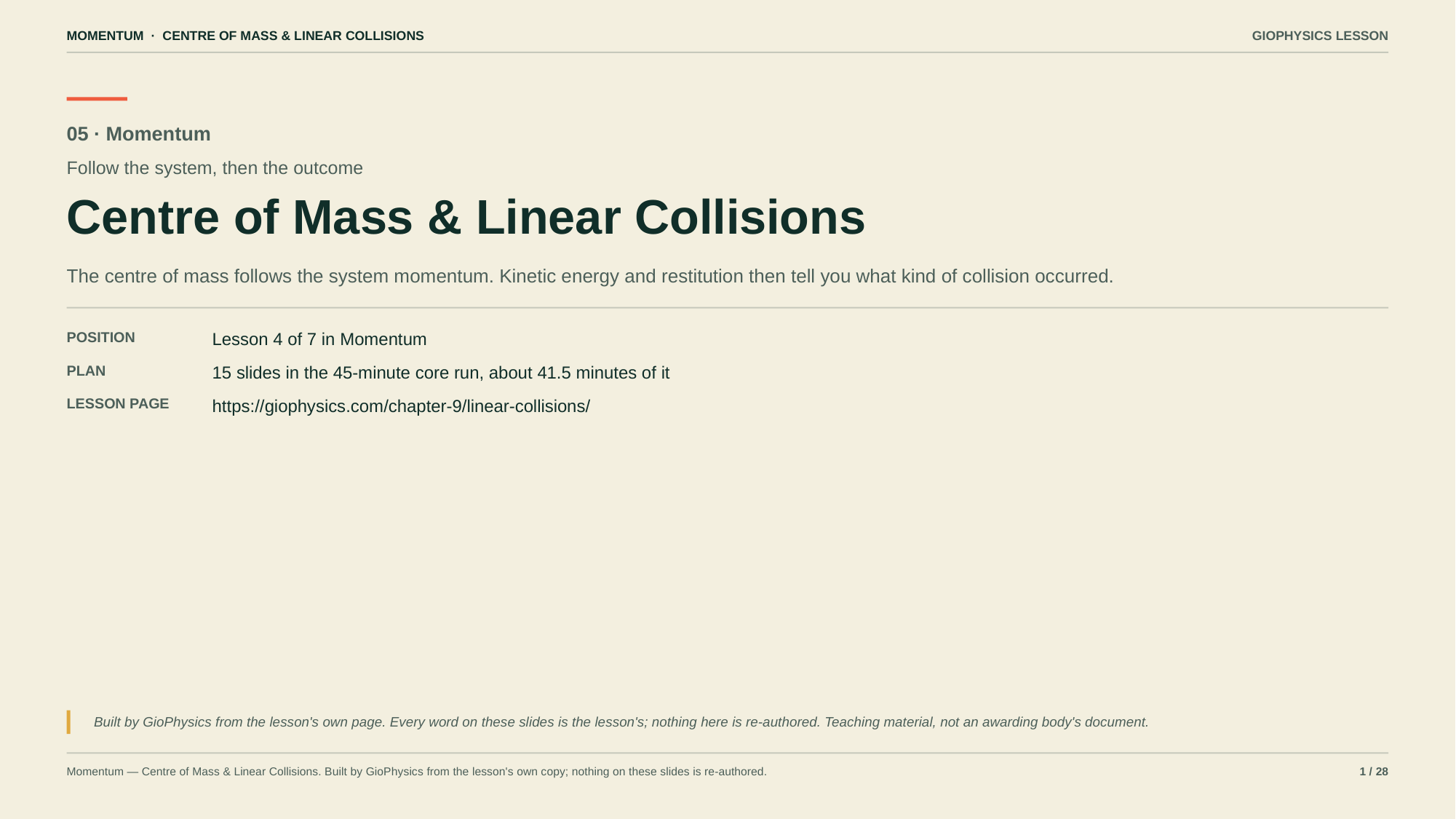

MOMENTUM  ·  CENTRE OF MASS & LINEAR COLLISIONS
GIOPHYSICS LESSON

05 · Momentum
Follow the system, then the outcome
Centre of Mass & Linear Collisions
The centre of mass follows the system momentum. Kinetic energy and restitution then tell you what kind of collision occurred.

POSITION
Lesson 4 of 7 in Momentum
PLAN
15 slides in the 45-minute core run, about 41.5 minutes of it
LESSON PAGE
https://giophysics.com/chapter-9/linear-collisions/

Built by GioPhysics from the lesson's own page. Every word on these slides is the lesson's; nothing here is re-authored. Teaching material, not an awarding body's document.

Momentum — Centre of Mass & Linear Collisions. Built by GioPhysics from the lesson's own copy; nothing on these slides is re-authored.
1 / 28